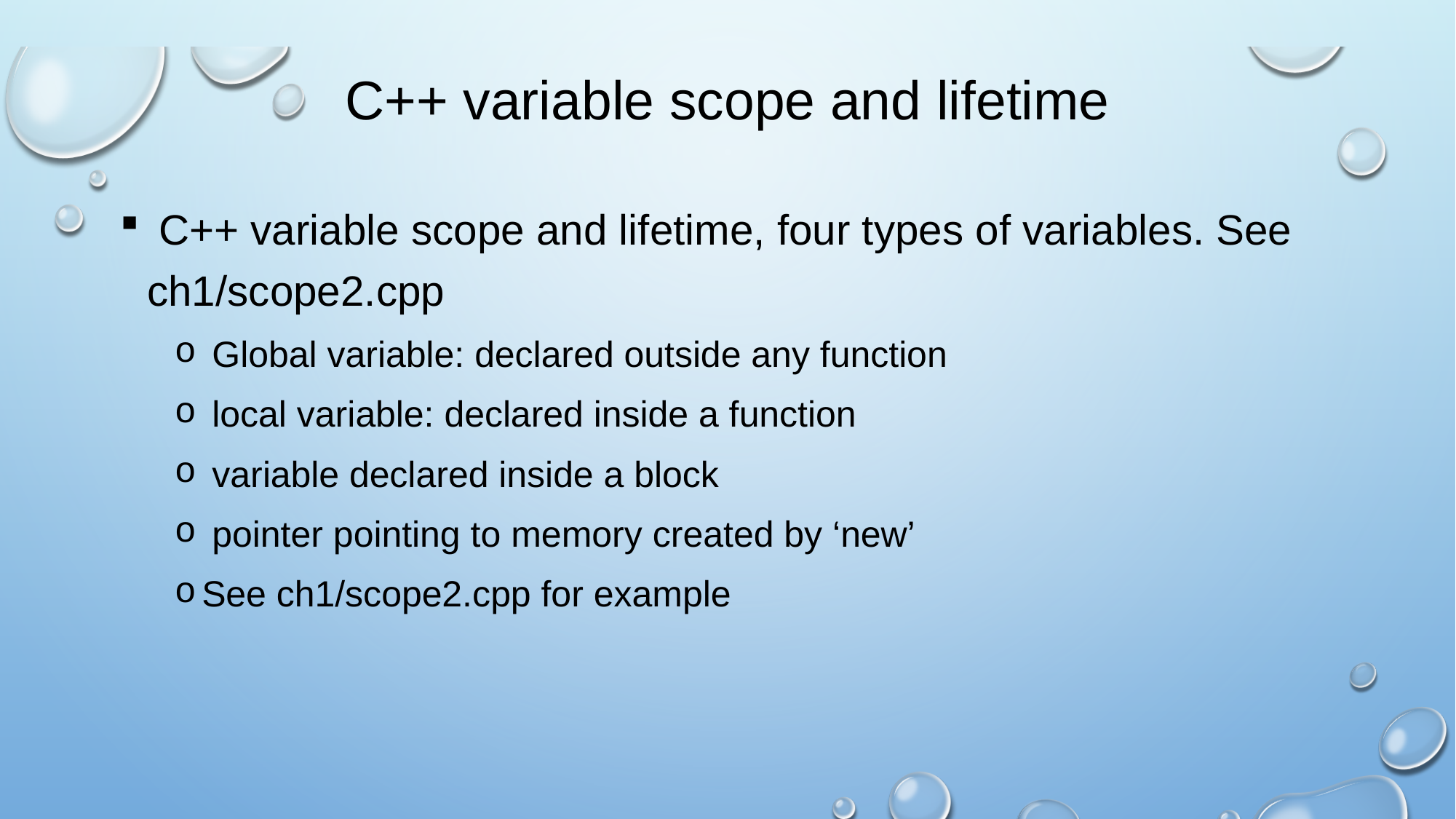

# C++ variable scope and lifetime
 C++ variable scope and lifetime, four types of variables. See ch1/scope2.cpp
 Global variable: declared outside any function
 local variable: declared inside a function
 variable declared inside a block
 pointer pointing to memory created by ‘new’
See ch1/scope2.cpp for example